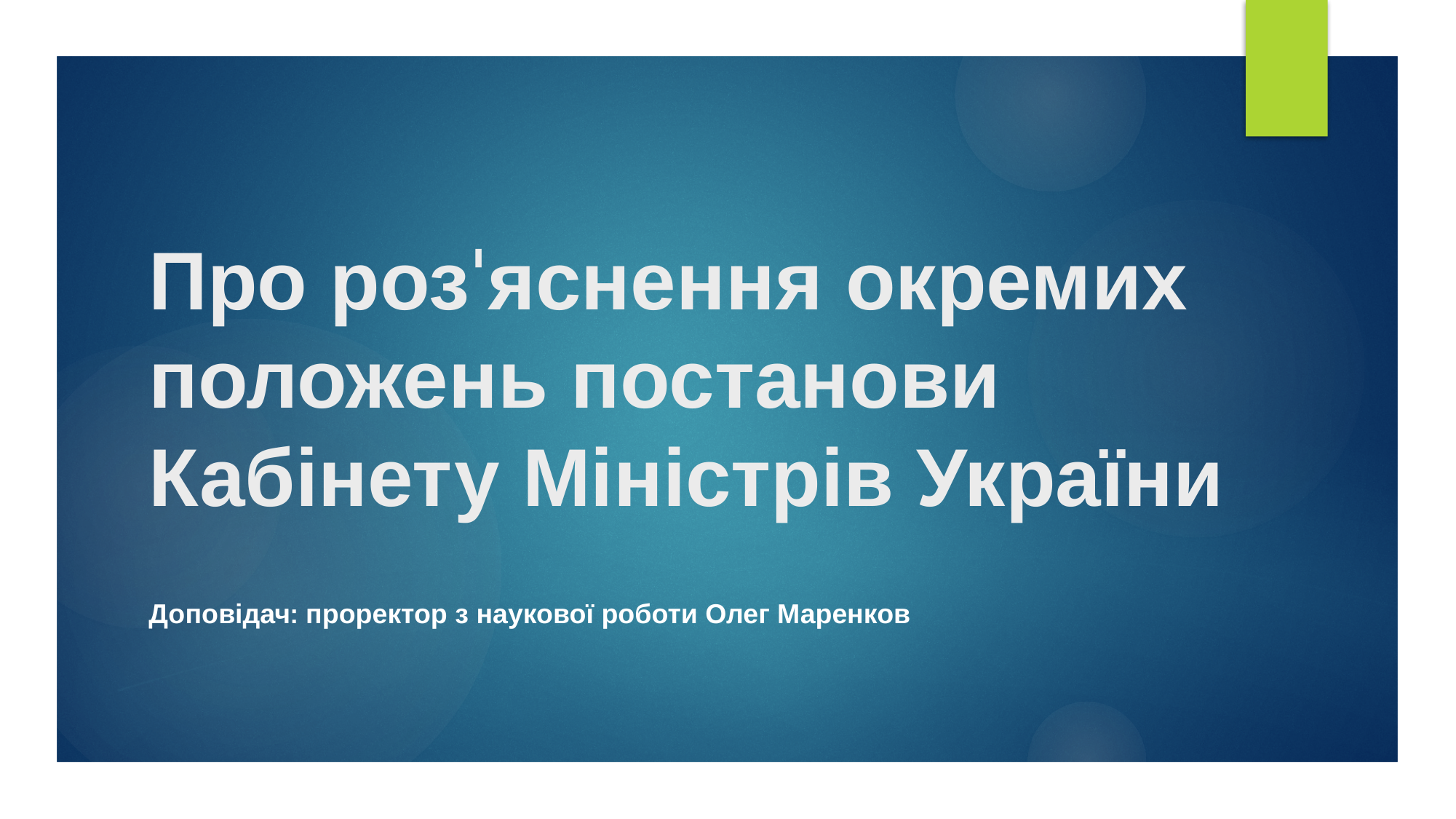

# Про роз'яснення окремих положень постанови Кабінету Міністрів України
Доповідач: проректор з наукової роботи Олег Маренков